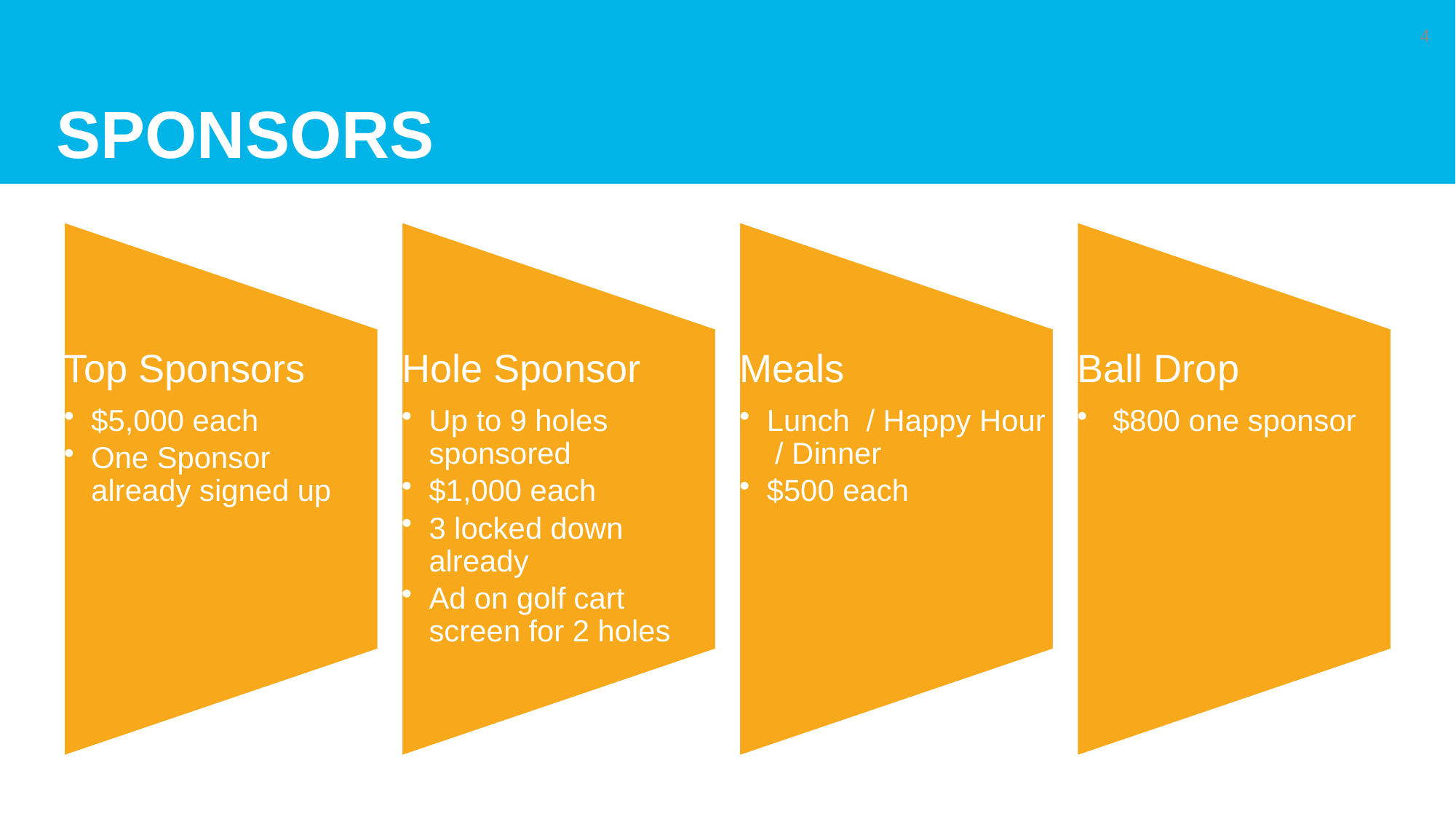

# Sponsors
4
Top Sponsors
$5,000 each
One Sponsor already signed up
Hole Sponsor
Up to 9 holes sponsored
$1,000 each
3 locked down already
Ad on golf cart screen for 2 holes
Meals
Lunch  / Happy Hour  / Dinner
$500 each
Ball Drop
 $800 one sponsor